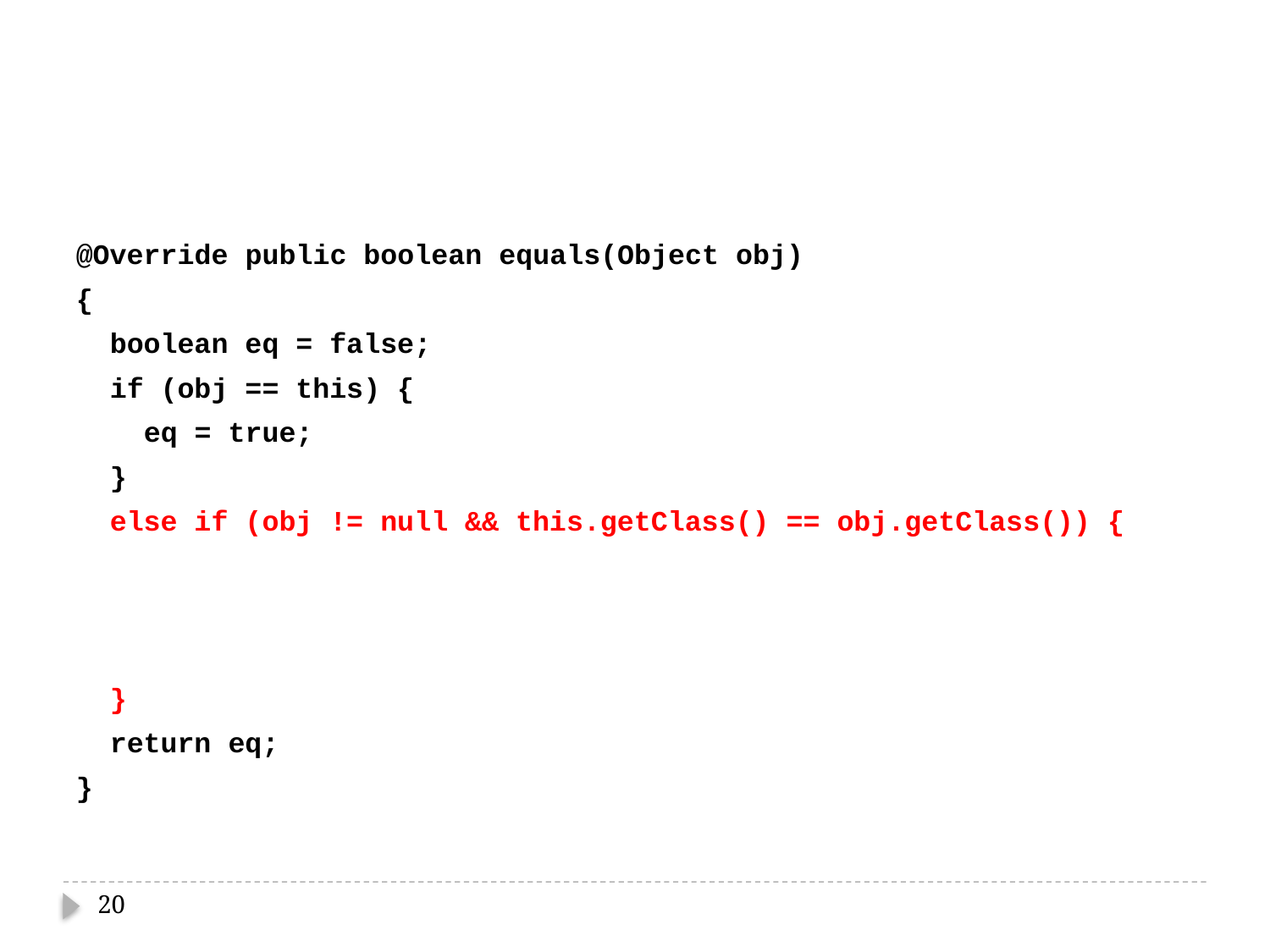

@Override public boolean equals(Object obj)
{
  boolean eq = false;
  if (obj == this) {
    eq = true;
  }
  else if (obj != null && this.getClass() == obj.getClass()) {

  }
  return eq;
}

20